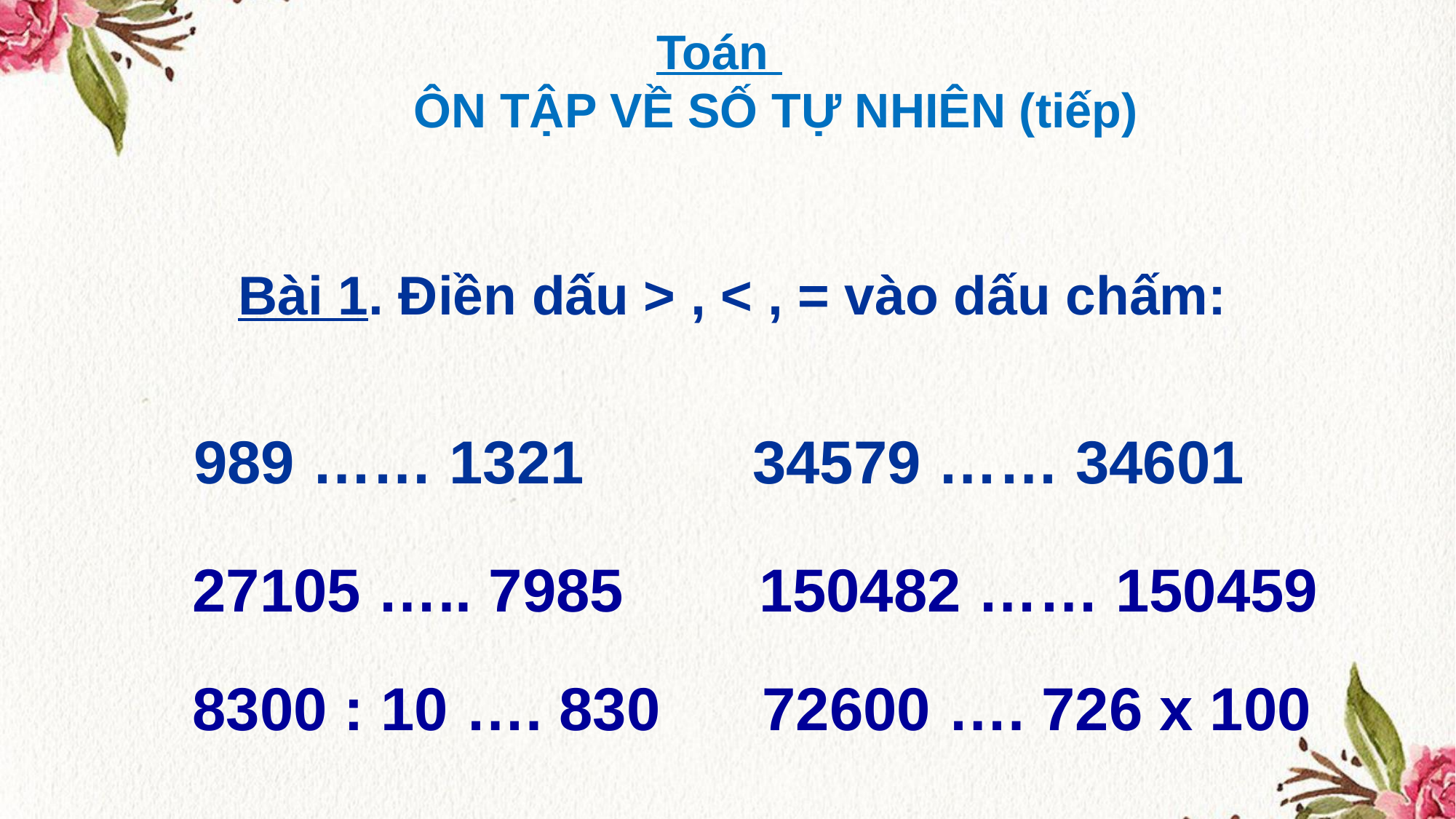

Toán
         ÔN TẬP VỀ SỐ TỰ NHIÊN (tiếp)
   Bài 1. Điền dấu > , < , = vào dấu chấm:

989 …… 1321          34579 …… 34601

27105 ….. 7985        150482 …… 150459
8300 : 10 …. 830      72600 …. 726 x 100